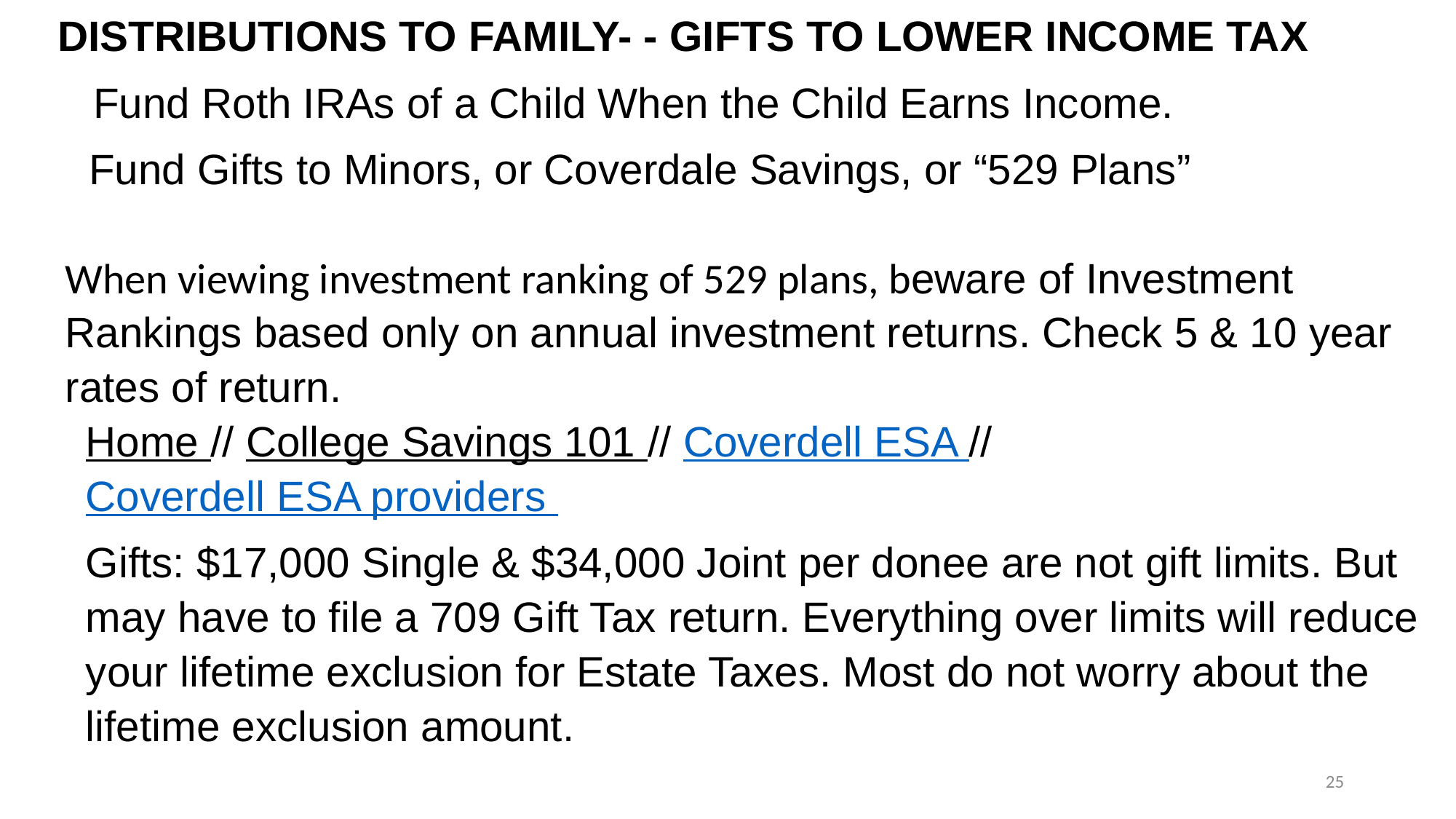

DISTRIBUTIONS TO FAMILY- - GIFTS TO LOWER INCOME TAX
       Fund Roth IRAs of a Child When the Child Earns Income.
  Fund Gifts to Minors, or Coverdale Savings, or “529 Plans”

When viewing investment ranking of 529 plans, beware of Investment Rankings based only on annual investment returns. Check 5 & 10 year rates of return.
Home // College Savings 101 // Coverdell ESA // Coverdell ESA providers
Gifts: $17,000 Single & $34,000 Joint per donee are not gift limits. But may have to file a 709 Gift Tax return. Everything over limits will reduce your lifetime exclusion for Estate Taxes. Most do not worry about the lifetime exclusion amount.
25